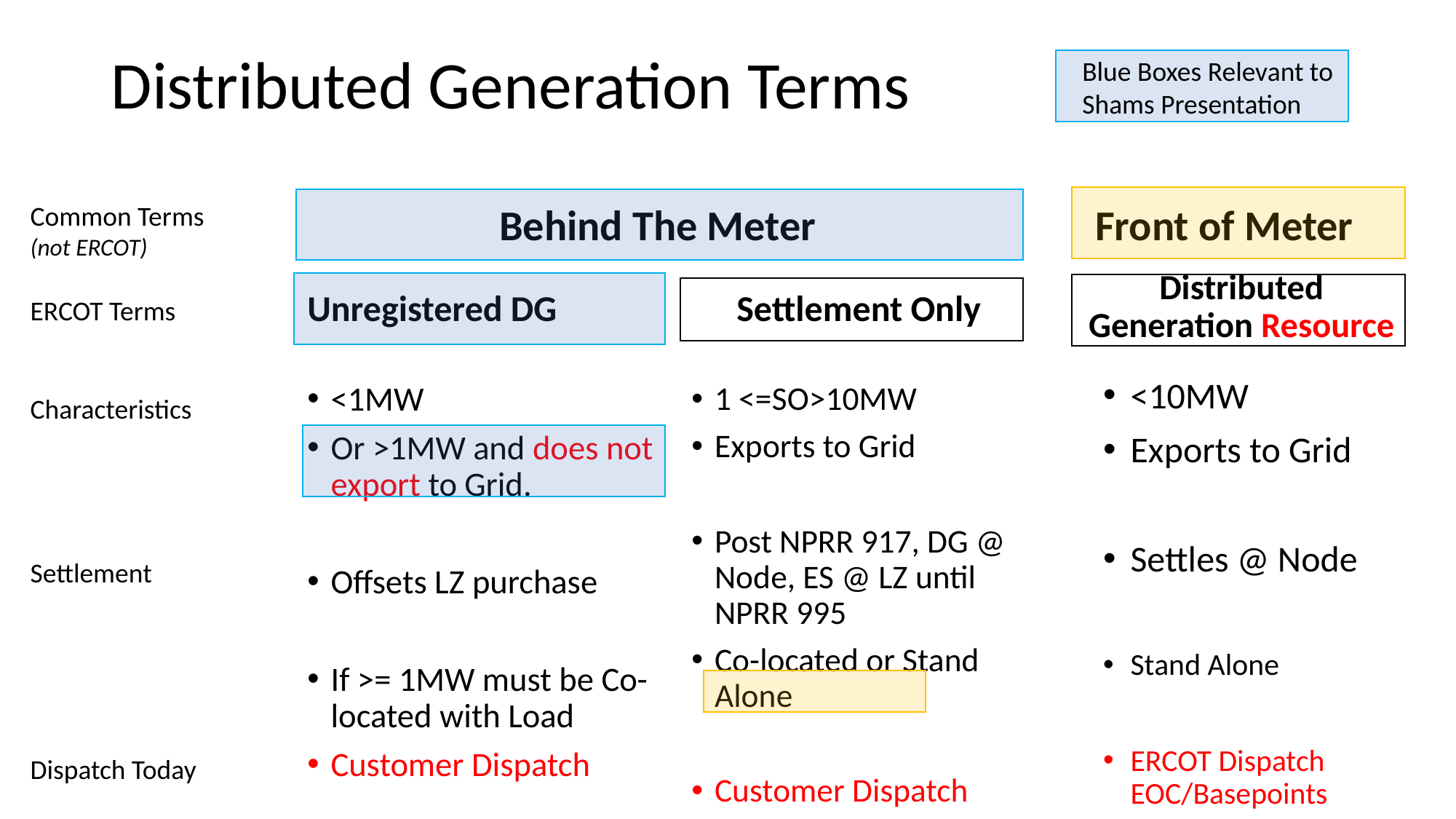

# Distributed Generation Terms
Blue Boxes Relevant to Shams Presentation

               Behind The Meter                             Front of Meter
Common Terms
(not ERCOT)

ERCOT Terms

Characteristics

Settlement

Dispatch Today
Distributed Generation Resource

Unregistered DG
Settlement Only

<10MW
Exports to Grid

Settles @ Node

Stand Alone

ERCOT Dispatch EOC/Basepoints
<1MW
Or >1MW and does not export to Grid.

Offsets LZ purchase

If >= 1MW must be Co-located with Load
Customer Dispatch
1 <=SO>10MW
Exports to Grid

Post NPRR 917, DG @ Node, ES @ LZ until NPRR 995
Co-located or Stand Alone

Customer Dispatch